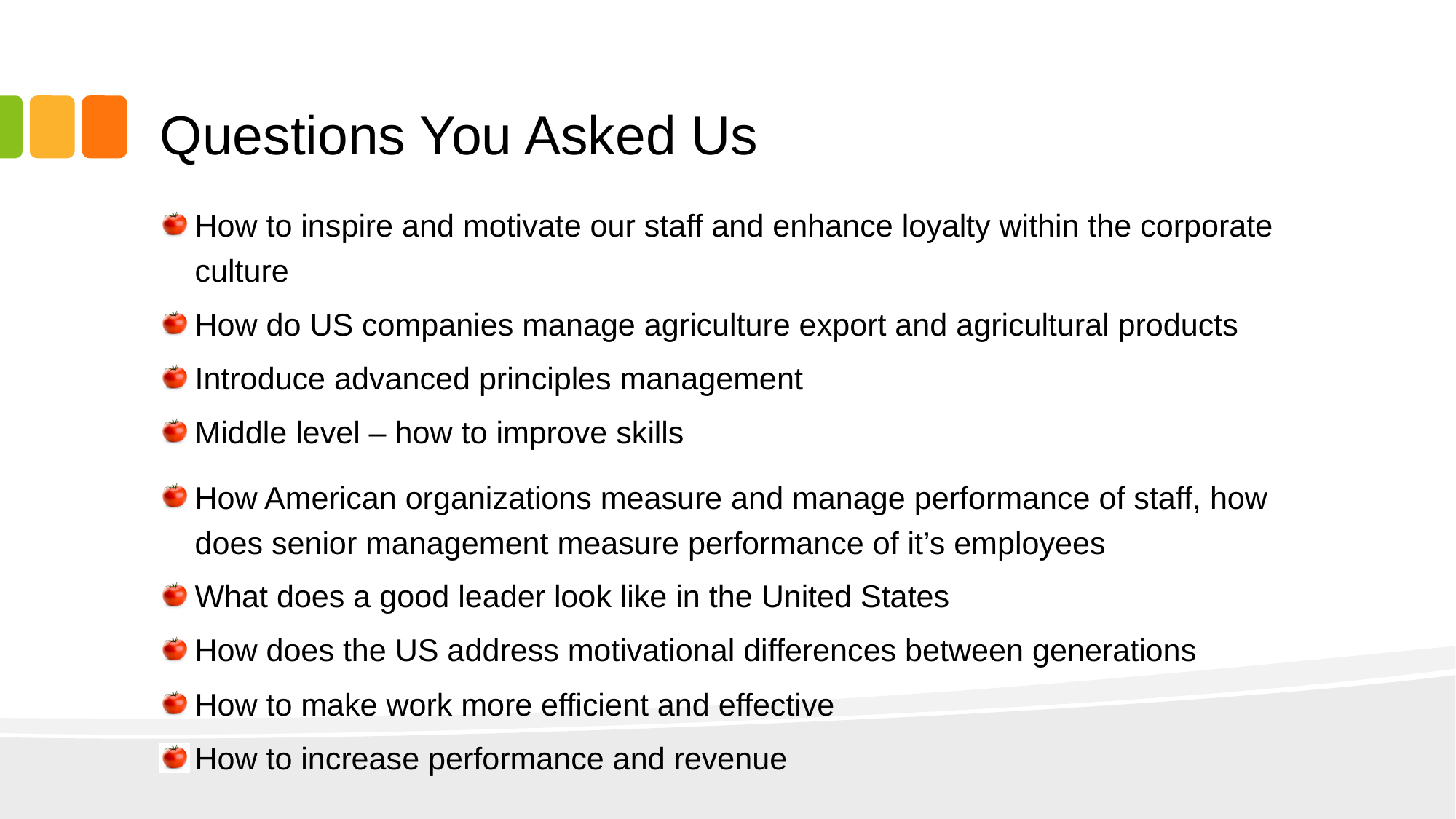

# Questions You Asked Us
How to inspire and motivate our staff and enhance loyalty within the corporate culture
How do US companies manage agriculture export and agricultural products
Introduce advanced principles management
Middle level – how to improve skills
How American organizations measure and manage performance of staff, how does senior management measure performance of it’s employees
What does a good leader look like in the United States
How does the US address motivational differences between generations
How to make work more efficient and effective
How to increase performance and revenue